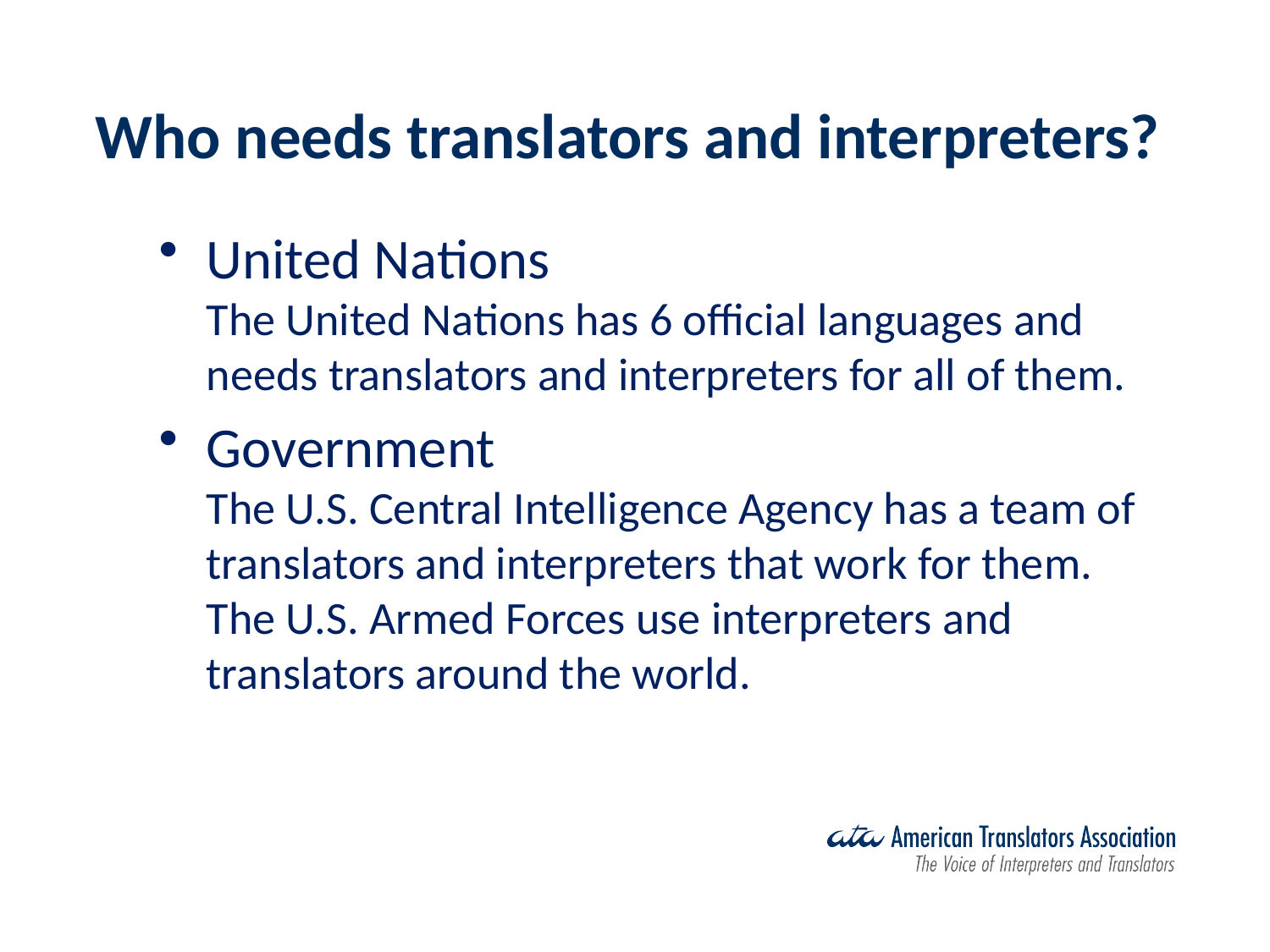

# Who needs translators and interpreters?
United Nations
The United Nations has 6 official languages and needs translators and interpreters for all of them.
Government
The U.S. Central Intelligence Agency has a team of translators and interpreters that work for them.
The U.S. Armed Forces use interpreters and translators around the world.